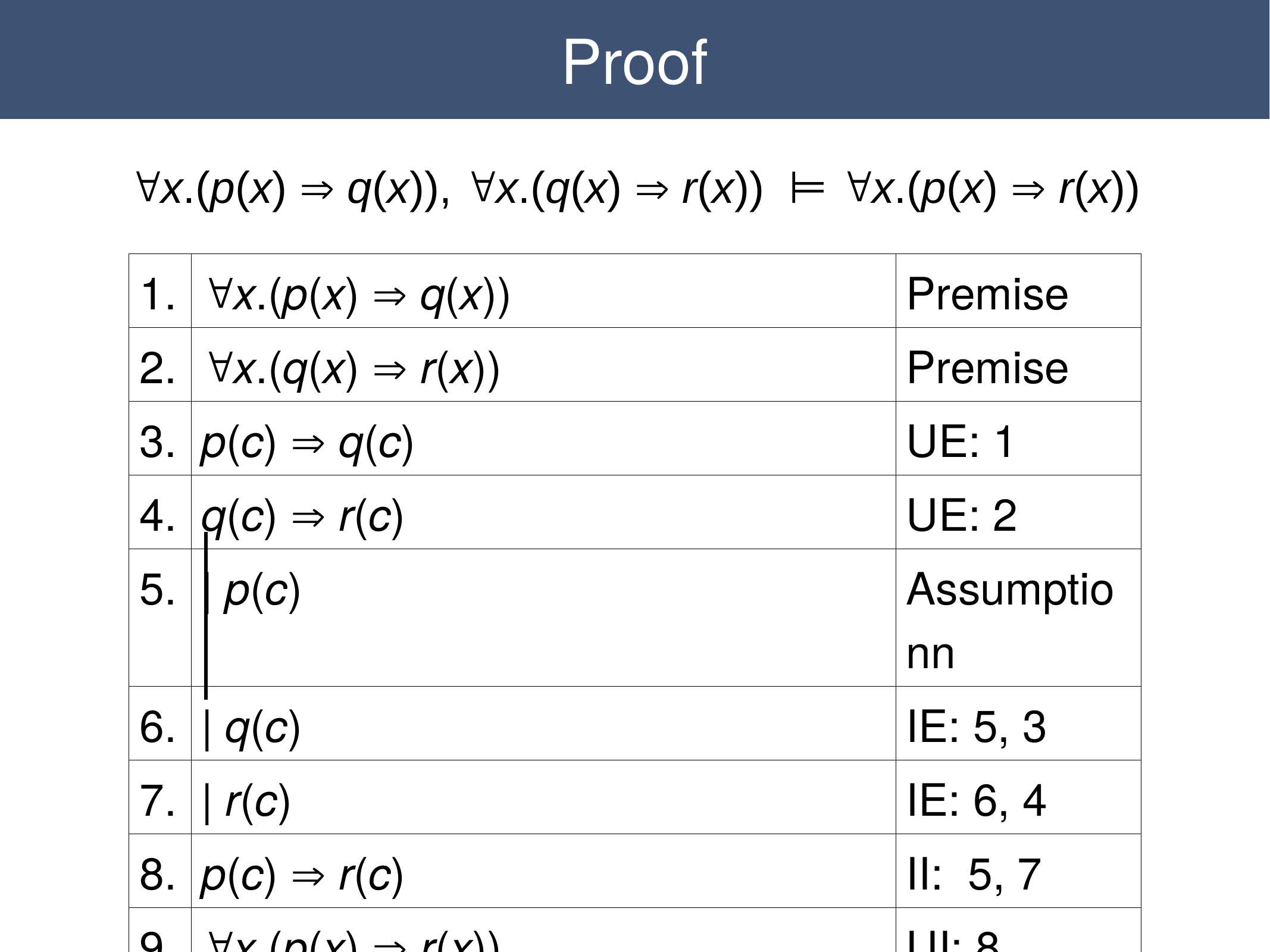

Proof
∀x.(p(x) ⇒ q(x)), ∀x.(q(x) ⇒ r(x))  ⊨ ∀x.(p(x) ⇒ r(x))
| 1. | ∀x.(p(x) ⇒ q(x)) | Premise |
| --- | --- | --- |
| 2. | ∀x.(q(x) ⇒ r(x)) | Premise |
| 3. | p(c) ⇒ q(c) | UE: 1 |
| 4. | q(c) ⇒ r(c) | UE: 2 |
| 5. | | p(c) | Assumptionn |
| 6. | | q(c) | IE: 5, 3 |
| 7. | | r(c) | IE: 6, 4 |
| 8. | p(c) ⇒ r(c) | II: 5, 7 |
| 9. | ∀x.(p(x) ⇒ r(x)) | UI: 8 |